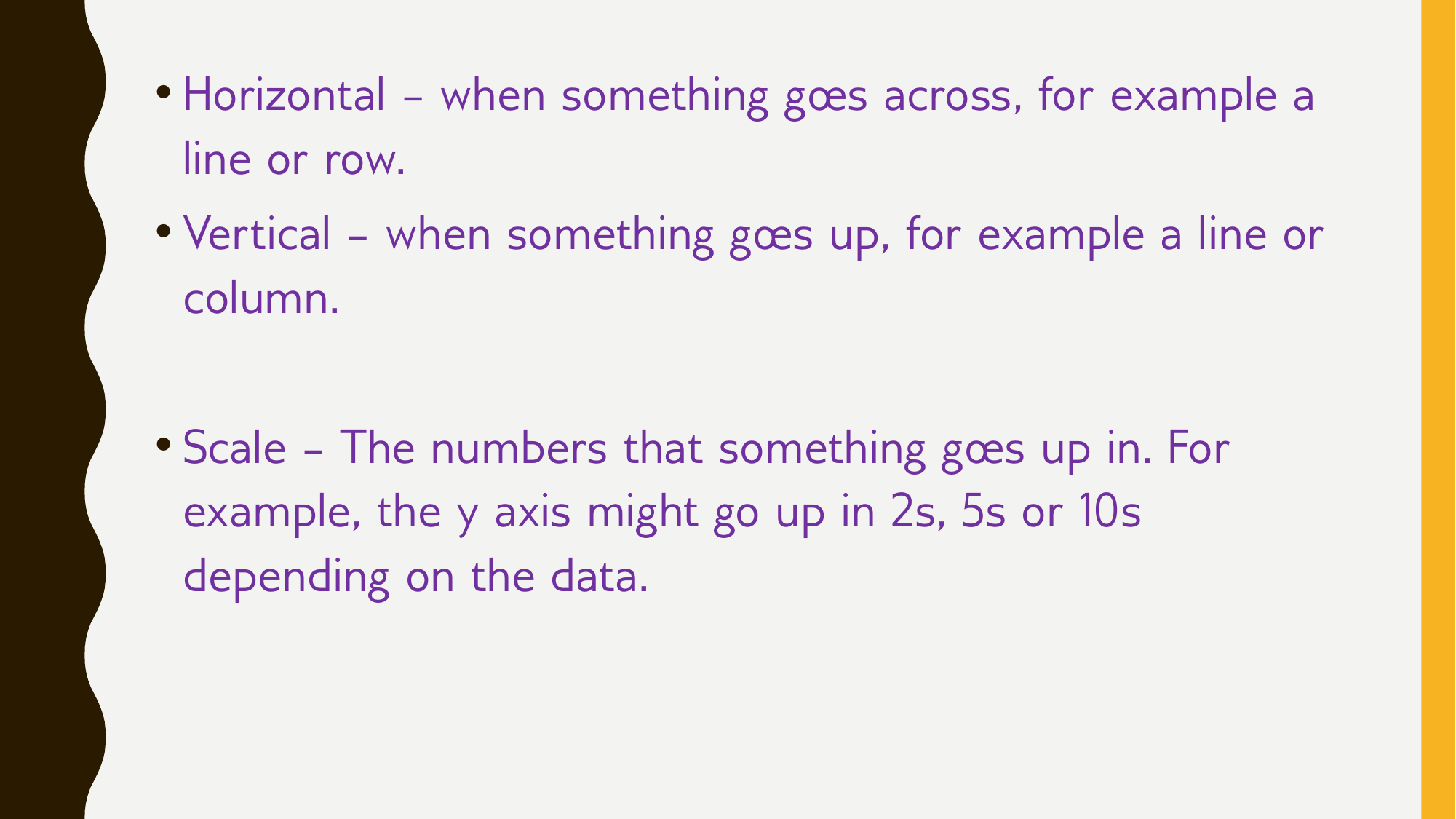

Horizontal – when something goes across, for example a line or row.
Vertical – when something goes up, for example a line or column.

Scale – The numbers that something goes up in. For example, the y axis might go up in 2s, 5s or 10s depending on the data.